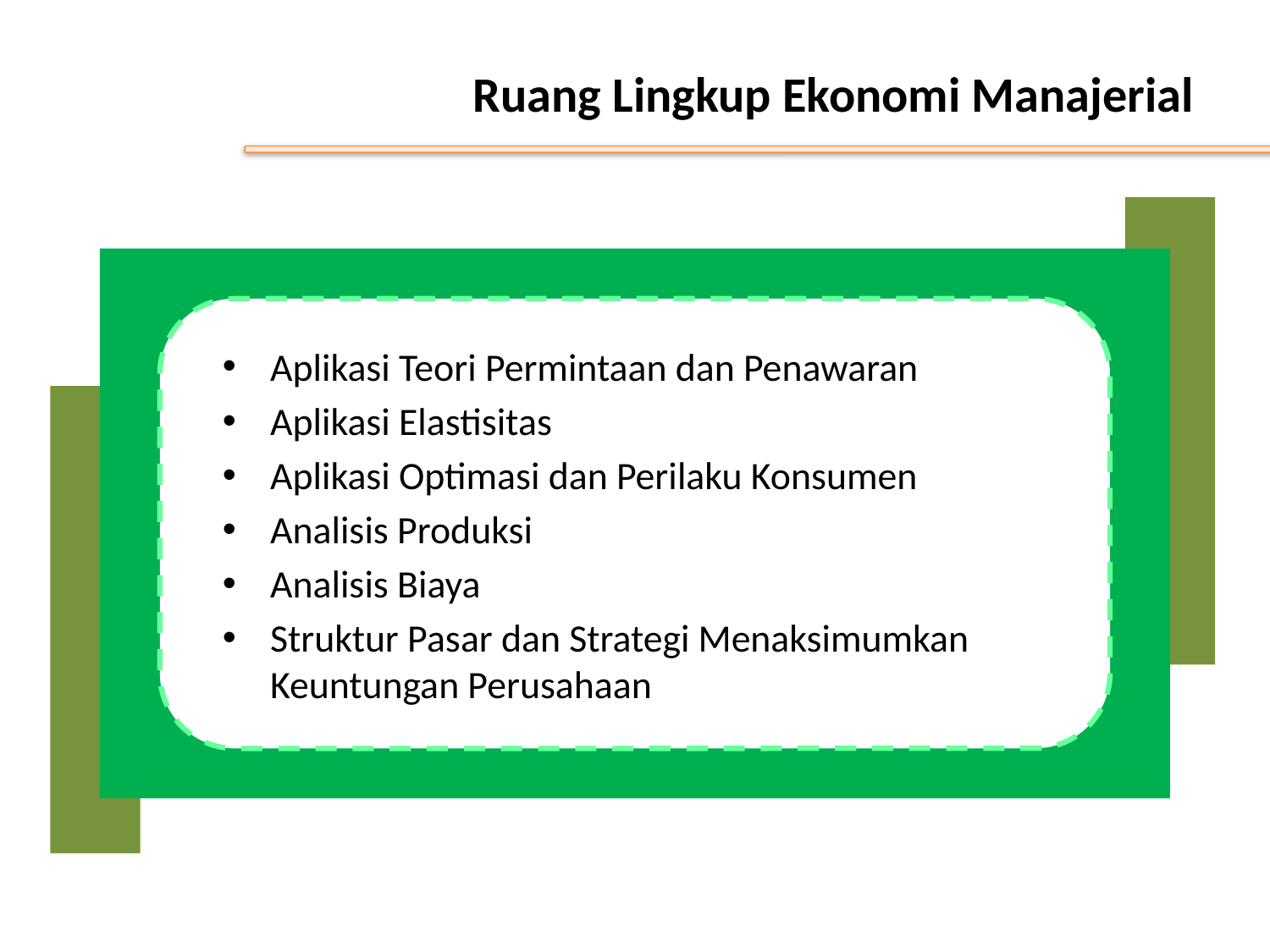

# Ruang Lingkup Ekonomi Manajerial

Aplikasi Teori Permintaan dan Penawaran
Aplikasi Elastisitas
Aplikasi Optimasi dan Perilaku Konsumen
Analisis Produksi
Analisis Biaya
Struktur Pasar dan Strategi Menaksimumkan Keuntungan Perusahaan